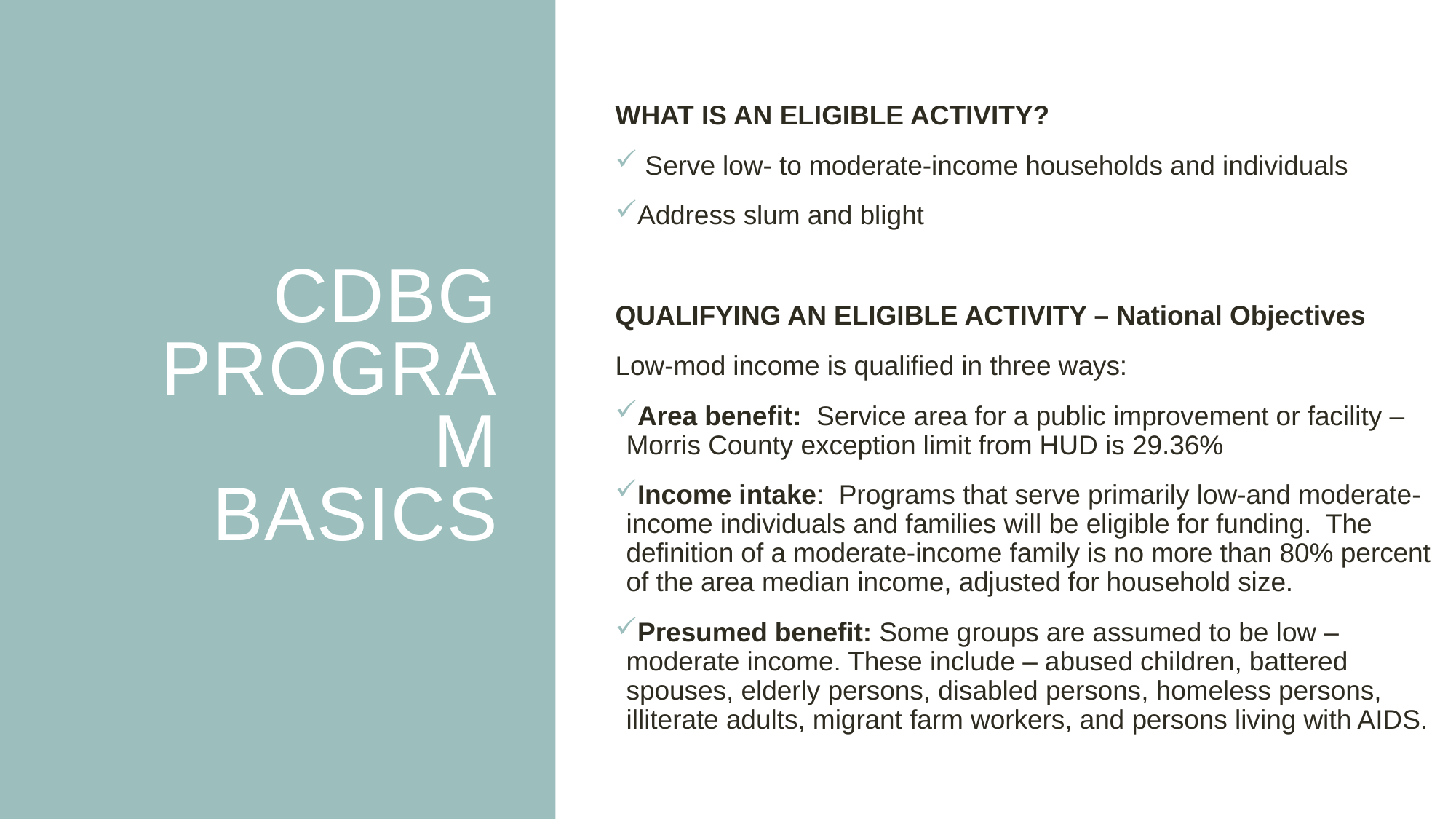

WHAT IS AN ELIGIBLE ACTIVITY?
 Serve low- to moderate-income households and individuals
Address slum and blight

QUALIFYING AN ELIGIBLE ACTIVITY – National Objectives
Low-mod income is qualified in three ways:
Area benefit:  Service area for a public improvement or facility – Morris County exception limit from HUD is 29.36%
Income intake:  Programs that serve primarily low-and moderate-income individuals and families will be eligible for funding.  The definition of a moderate-income family is no more than 80% percent of the area median income, adjusted for household size.
Presumed benefit: Some groups are assumed to be low – moderate income. These include – abused children, battered spouses, elderly persons, disabled persons, homeless persons, illiterate adults, migrant farm workers, and persons living with AIDS.

# CDBG PROGRAM BASICS
15